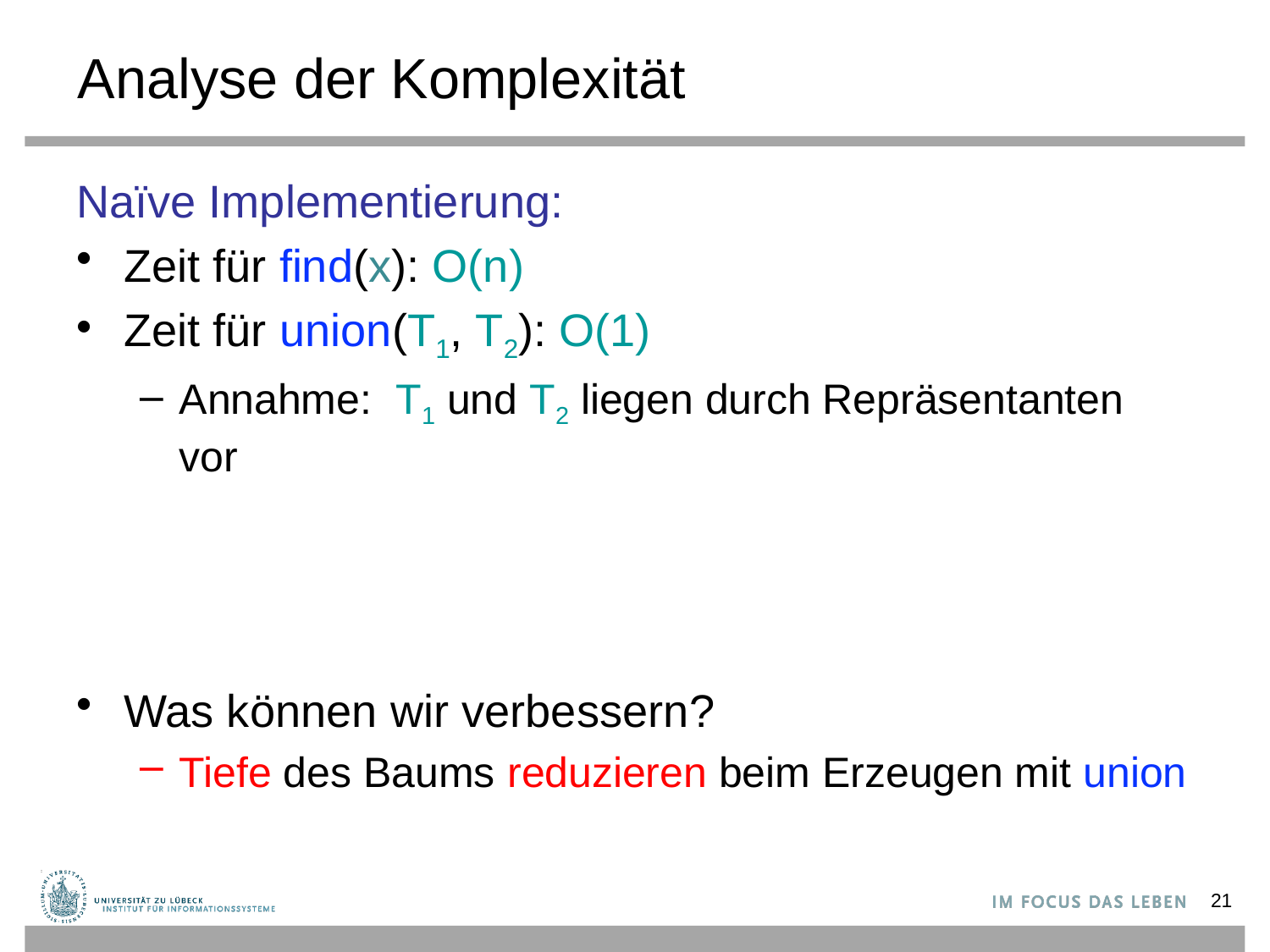

# Analyse der Komplexität
Naïve Implementierung:
Zeit für find(x): O(n)
Zeit für union(T1, T2): O(1)
Annahme:  T1 und T2 liegen durch Repräsentanten vor

Was können wir verbessern?
Tiefe des Baums reduzieren beim Erzeugen mit union
21